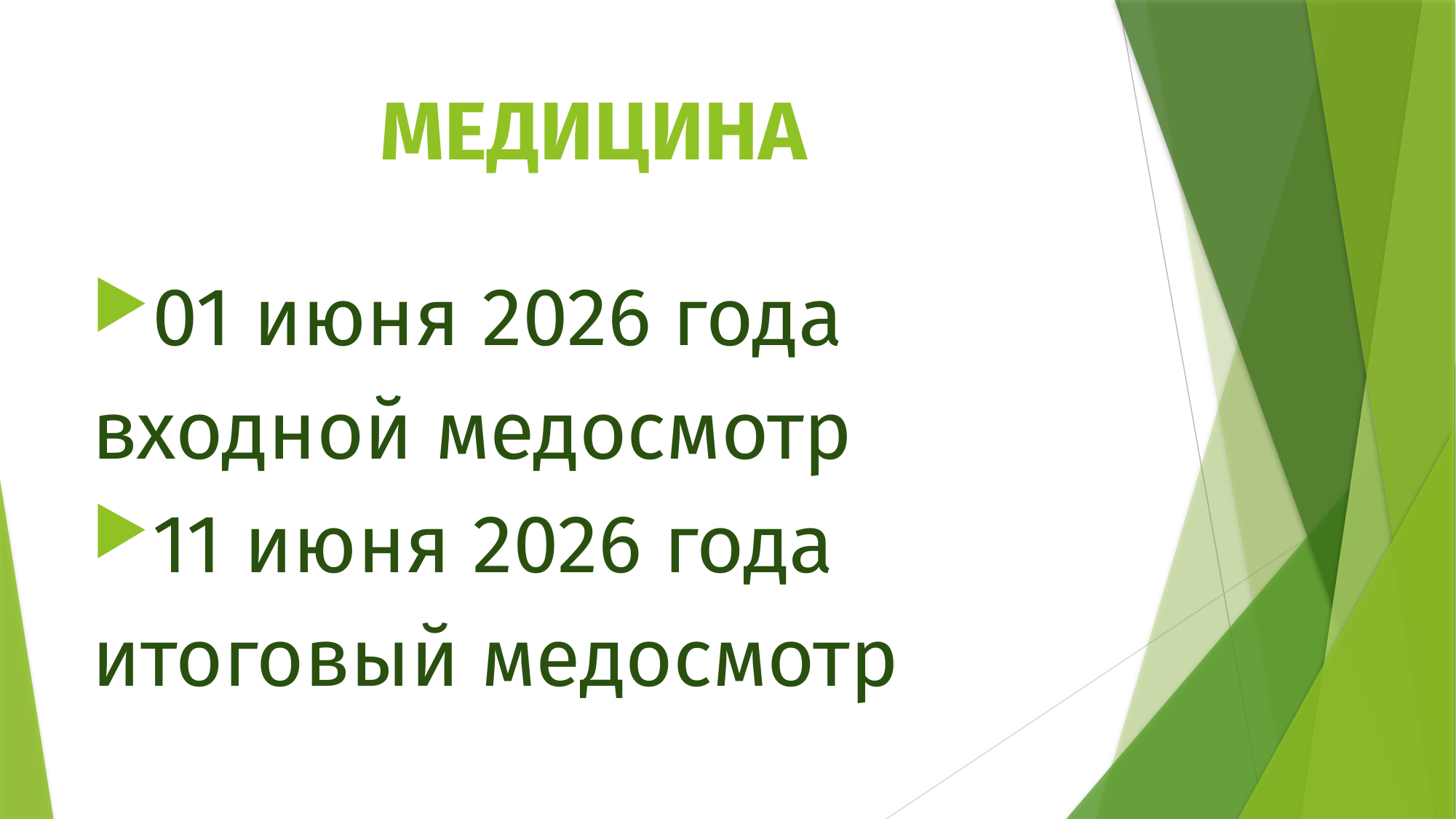

# МЕДИЦИНА
01 июня 2026 года
входной медосмотр
11 июня 2026 года
итоговый медосмотр